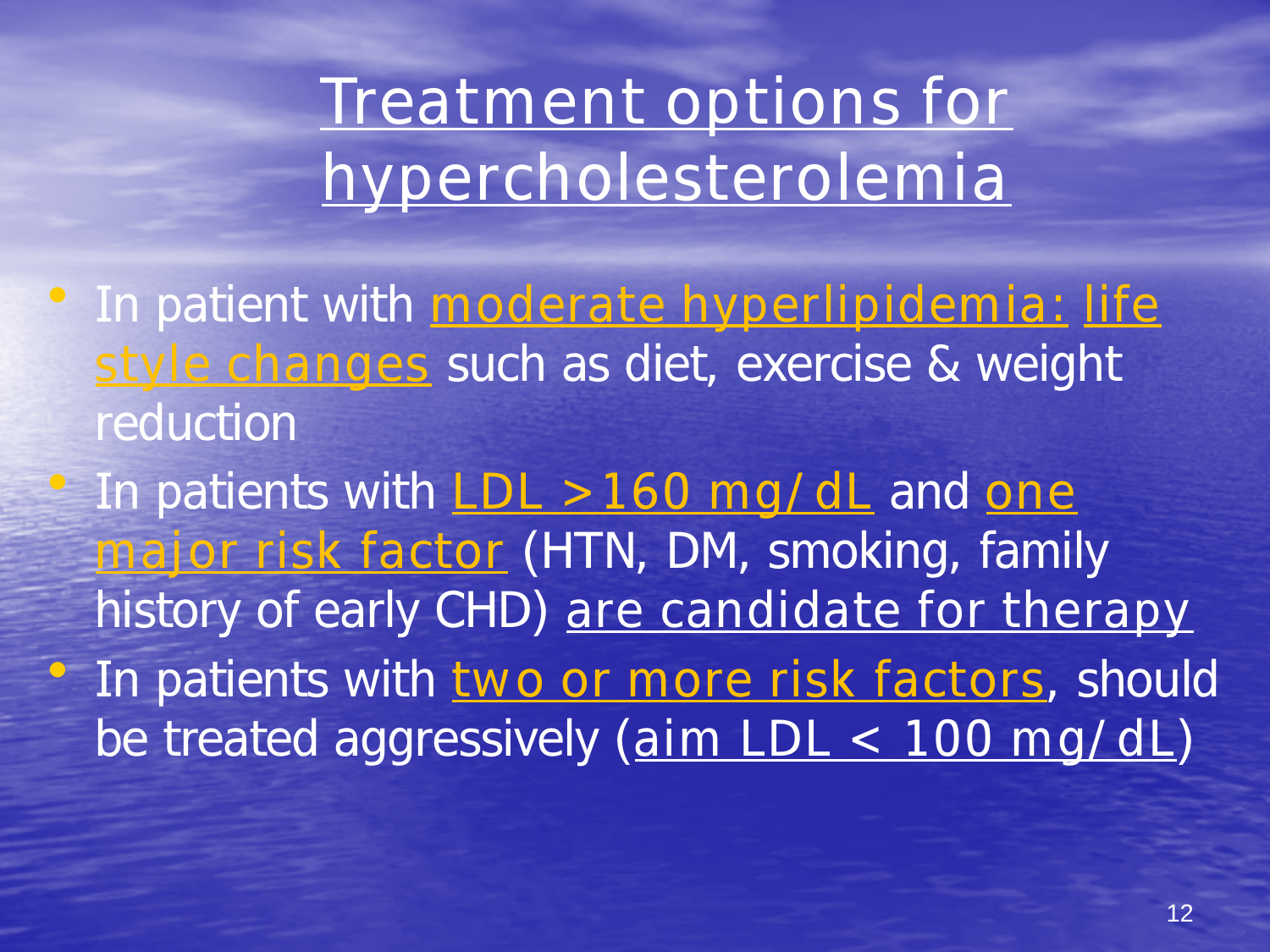

# Treatment options for hypercholesterolemia
In patient with moderate hyperlipidemia: life style changes such as diet, exercise & weight reduction
In patients with LDL >160 mg/dL and one major risk factor (HTN, DM, smoking, family history of early CHD) are candidate for therapy
In patients with two or more risk factors, should be treated aggressively (aim LDL < 100 mg/dL)
12